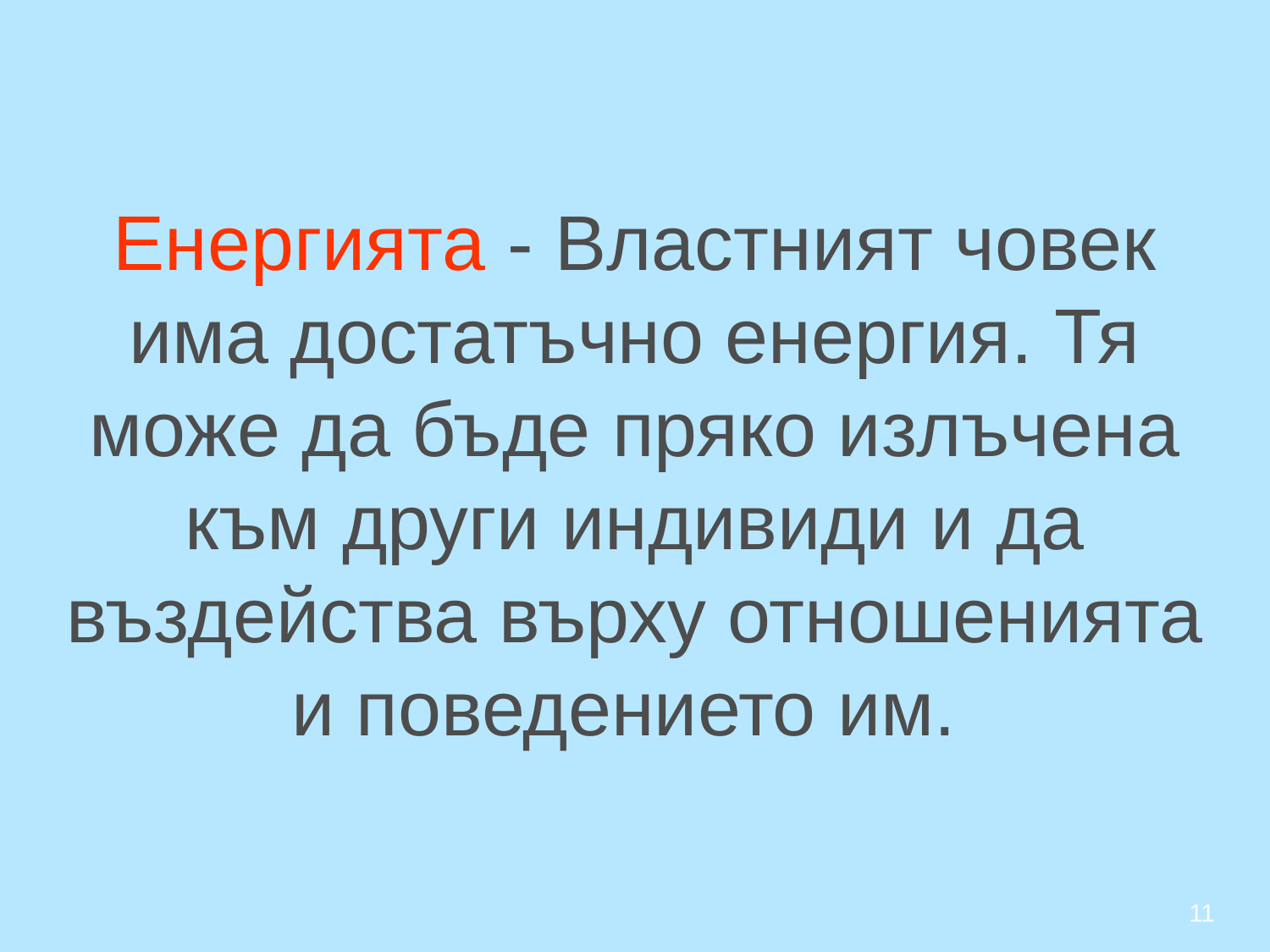

# Енергията - Властният човек има достатъчно енергия. Тя може да бъде пряко излъчена към други индивиди и да въздейства върху отношенията и поведението им.
11